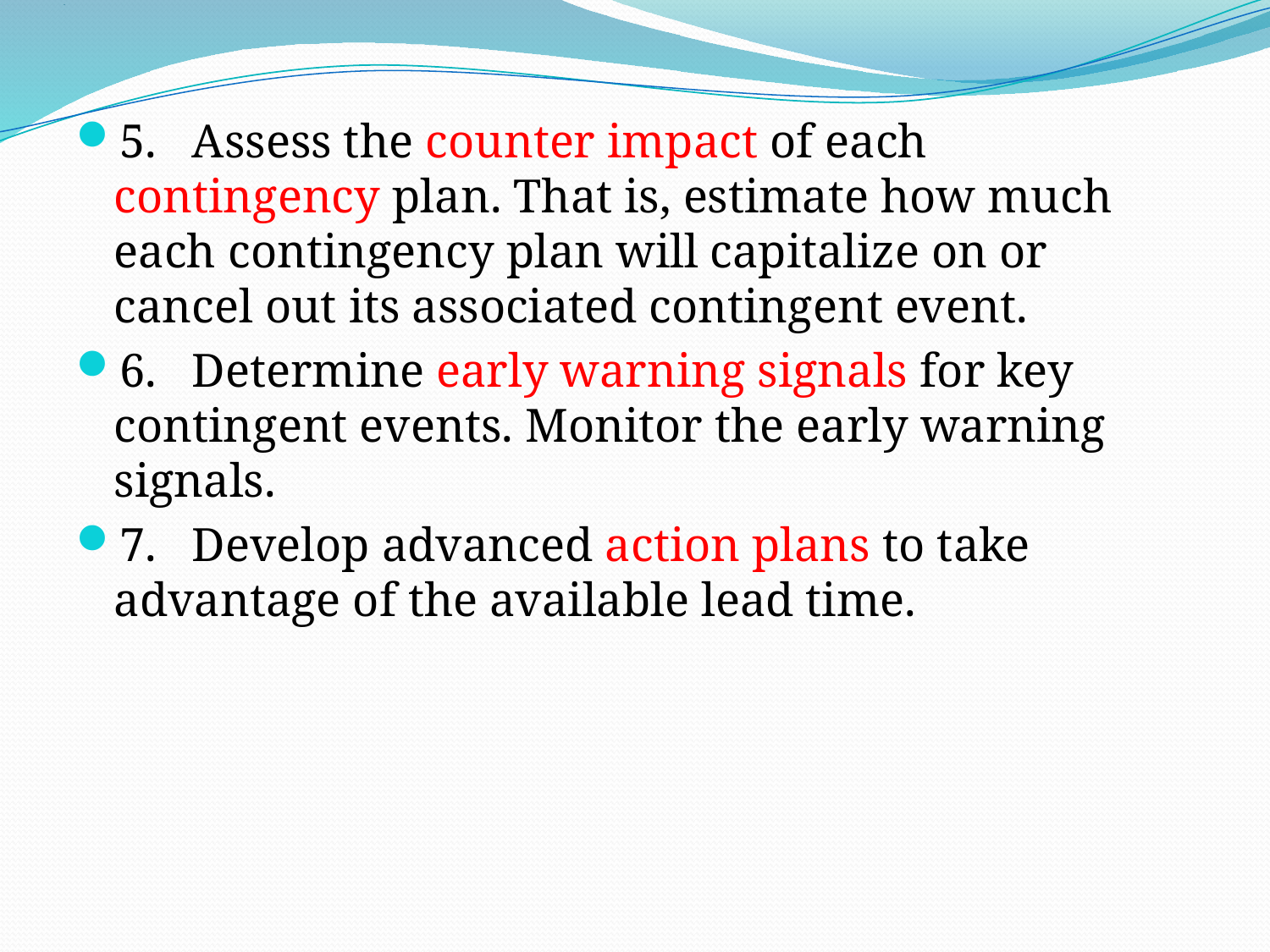

# .
5.   Assess the counter impact of each contingency plan. That is, estimate how much each contingency plan will capitalize on or cancel out its associated contingent event.
6.   Determine early warning signals for key contingent events. Monitor the early warning signals.
7.   Develop advanced action plans to take advantage of the available lead time.